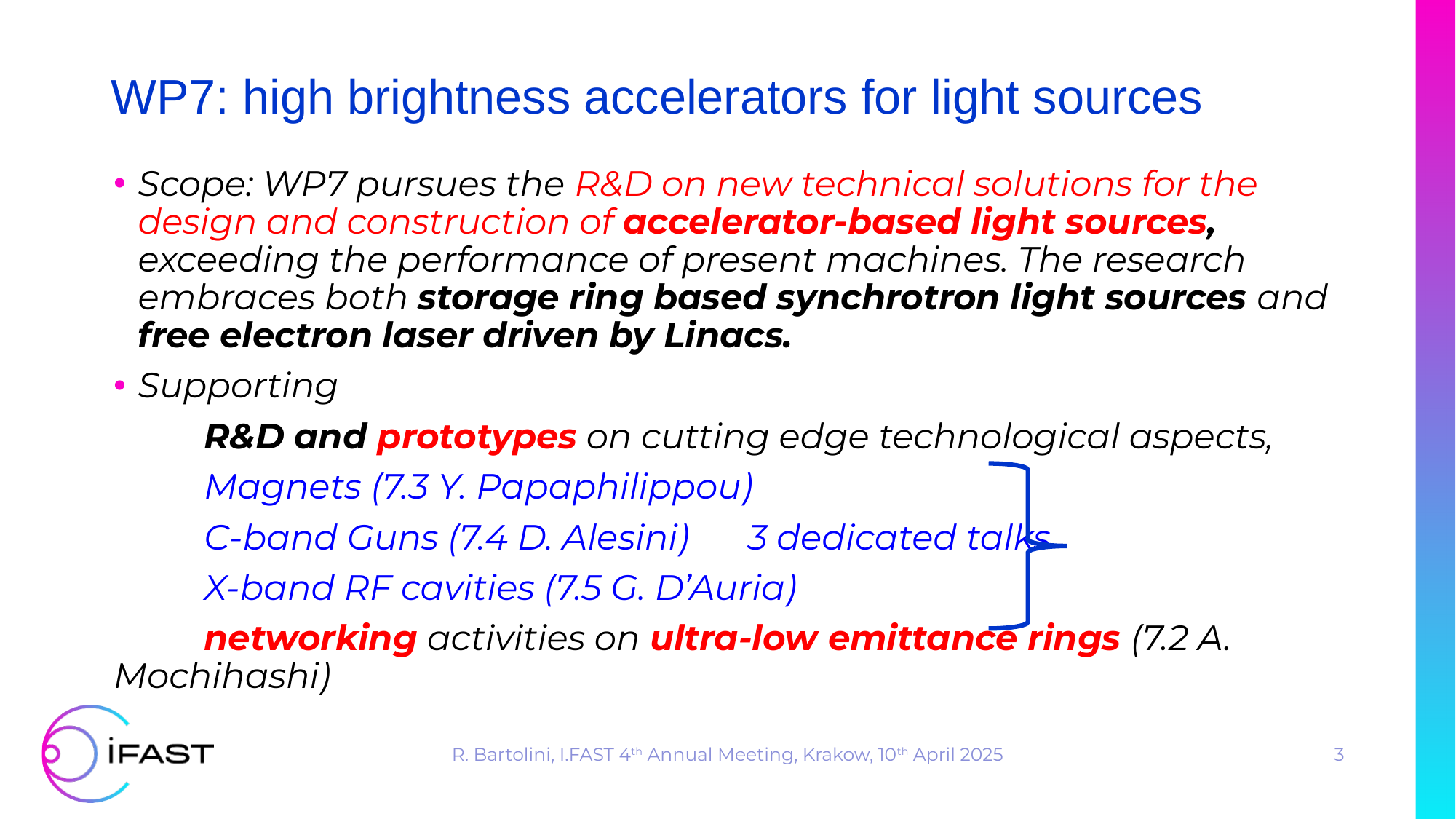

# WP7: high brightness accelerators for light sources
Scope: WP7 pursues the R&D on new technical solutions for the design and construction of accelerator-based light sources, exceeding the performance of present machines. The research embraces both storage ring based synchrotron light sources and free electron laser driven by Linacs.
Supporting
	R&D and prototypes on cutting edge technological aspects,
	Magnets (7.3 Y. Papaphilippou)
	C-band Guns (7.4 D. Alesini)				3 dedicated talks
	X-band RF cavities (7.5 G. D’Auria)
	networking activities on ultra-low emittance rings (7.2 A. Mochihashi)

R. Bartolini, I.FAST 4th Annual Meeting, Krakow, 10th April 2025
3